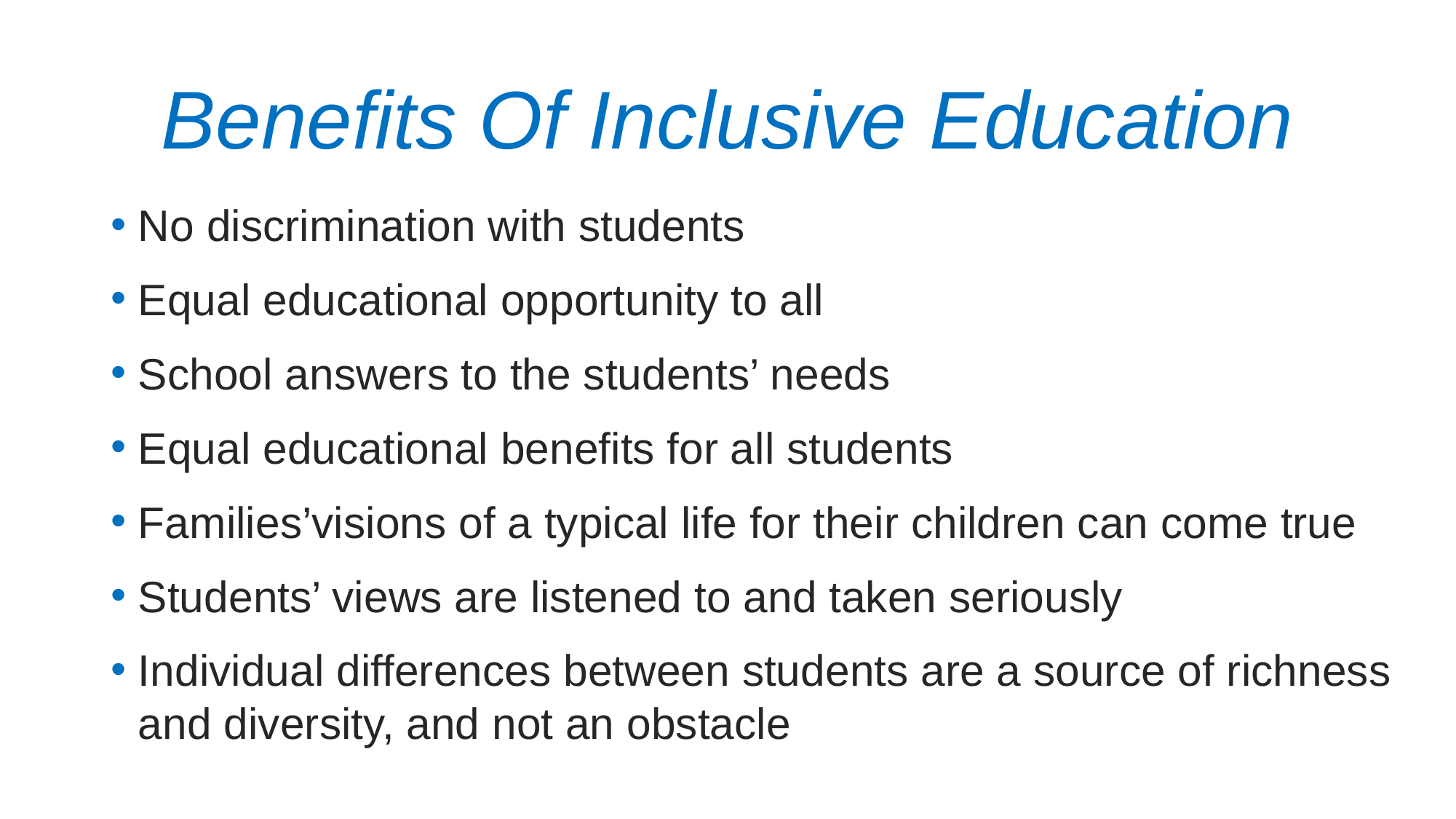

# Benefits Of Inclusive Education
No discrimination with students
Equal educational opportunity to all
School answers to the students’ needs
Equal educational benefits for all students
Families’visions of a typical life for their children can come true
Students’ views are listened to and taken seriously
Individual differences between students are a source of richness and diversity, and not an obstacle